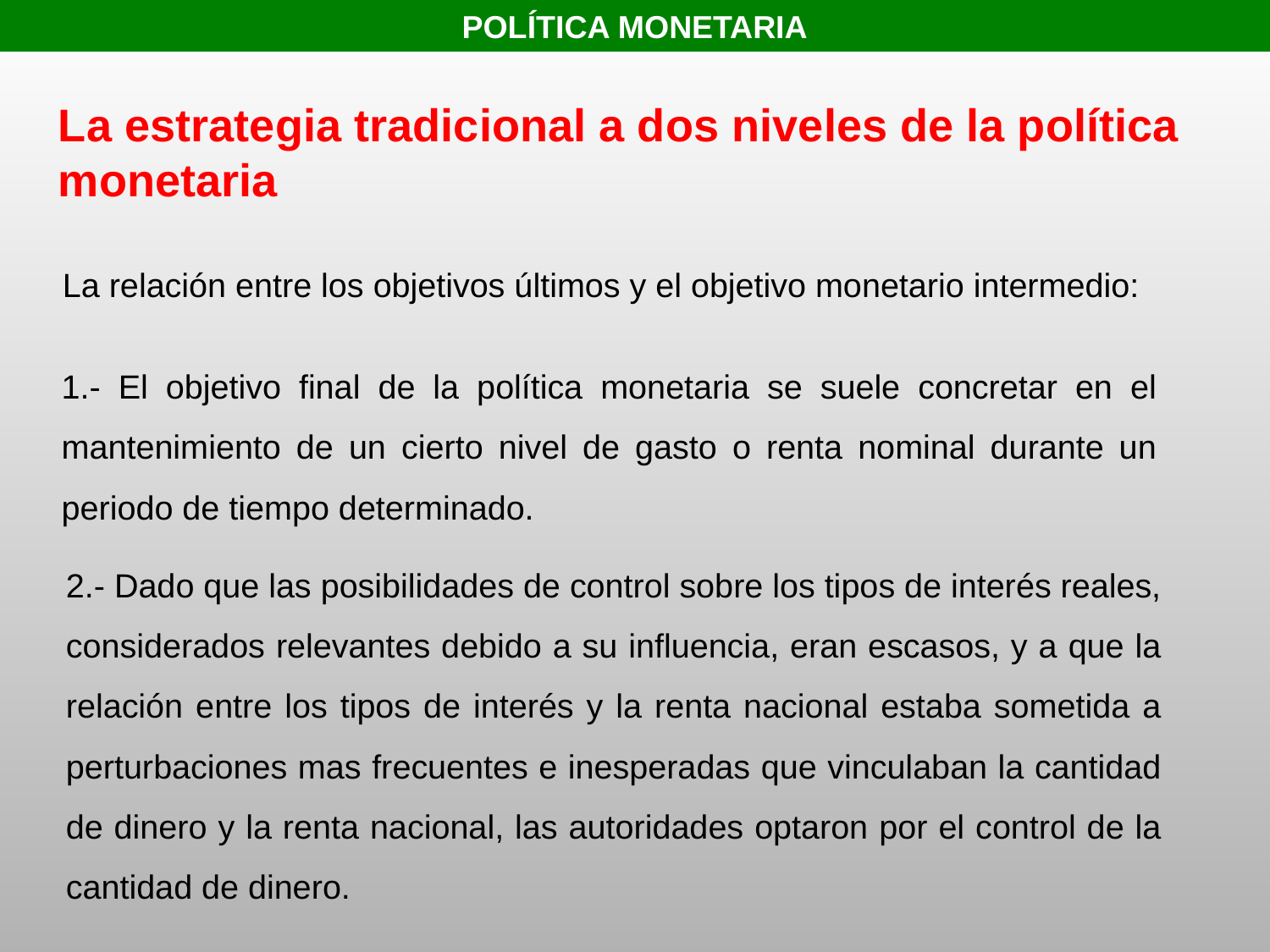

POLÍTICA MONETARIA
La estrategia tradicional a dos niveles de la política monetaria
La relación entre los objetivos últimos y el objetivo monetario intermedio:
1.- El objetivo final de la política monetaria se suele concretar en el mantenimiento de un cierto nivel de gasto o renta nominal durante un periodo de tiempo determinado.
2.- Dado que las posibilidades de control sobre los tipos de interés reales, considerados relevantes debido a su influencia, eran escasos, y a que la relación entre los tipos de interés y la renta nacional estaba sometida a perturbaciones mas frecuentes e inesperadas que vinculaban la cantidad de dinero y la renta nacional, las autoridades optaron por el control de la cantidad de dinero.